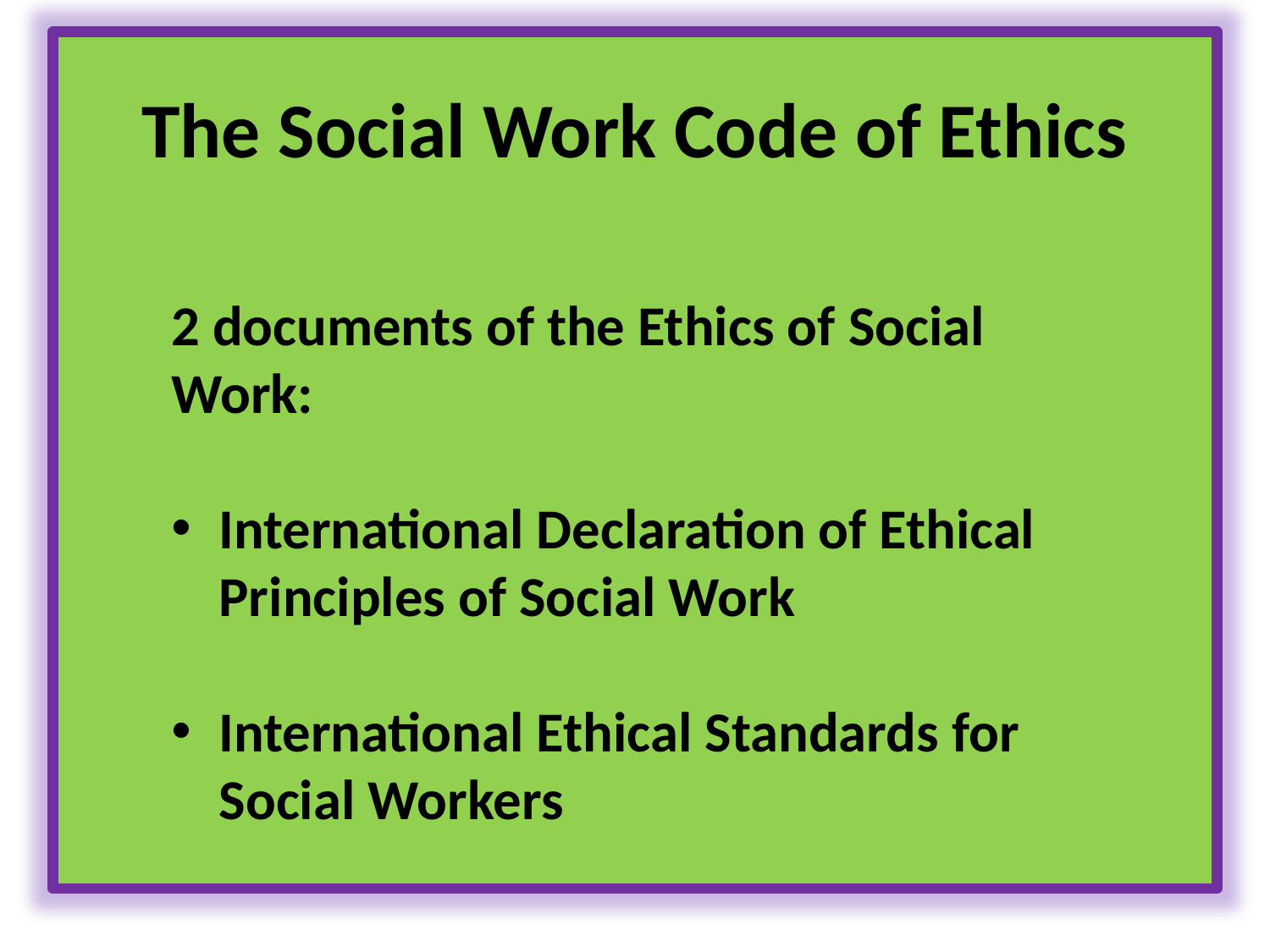

The Social Work Code of Ethics

2 documents of the Ethics of Social Work:

International Declaration of Ethical Principles of Social Work

International Ethical Standards for Social Workers